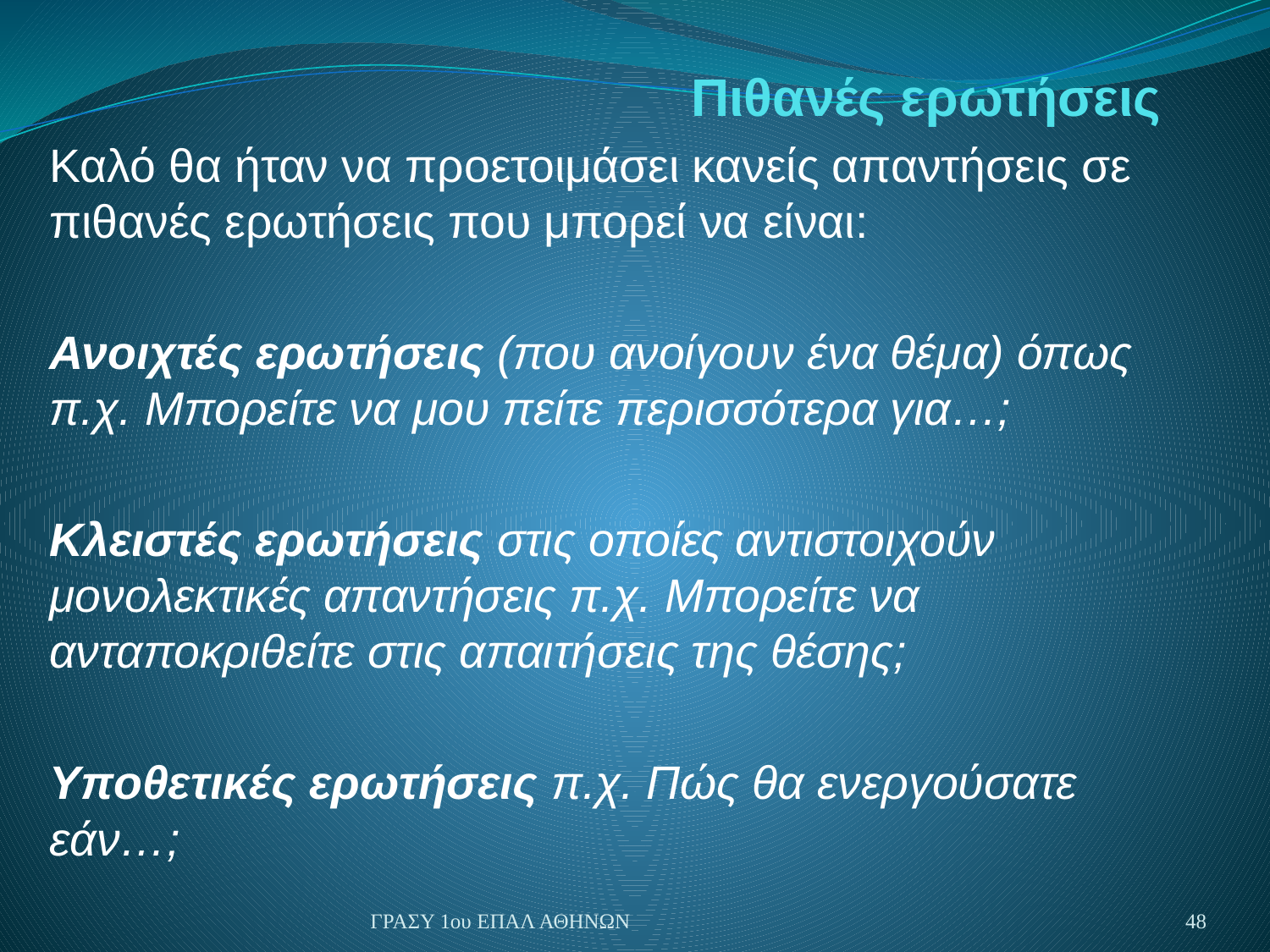

# Πιθανές ερωτήσεις
Καλό θα ήταν να προετοιμάσει κανείς απαντήσεις σε πιθανές ερωτήσεις που μπορεί να είναι:

Ανοιχτές ερωτήσεις (που ανοίγουν ένα θέμα) όπως π.χ. Μπορείτε να μου πείτε περισσότερα για…;

Κλειστές ερωτήσεις στις οποίες αντιστοιχούν μονολεκτικές απαντήσεις π.χ. Μπορείτε να ανταποκριθείτε στις απαιτήσεις της θέσης;

Υποθετικές ερωτήσεις π.χ. Πώς θα ενεργούσατε εάν…;
ΓΡΑΣΥ 1ου ΕΠΑΛ ΑΘΗΝΩΝ
48